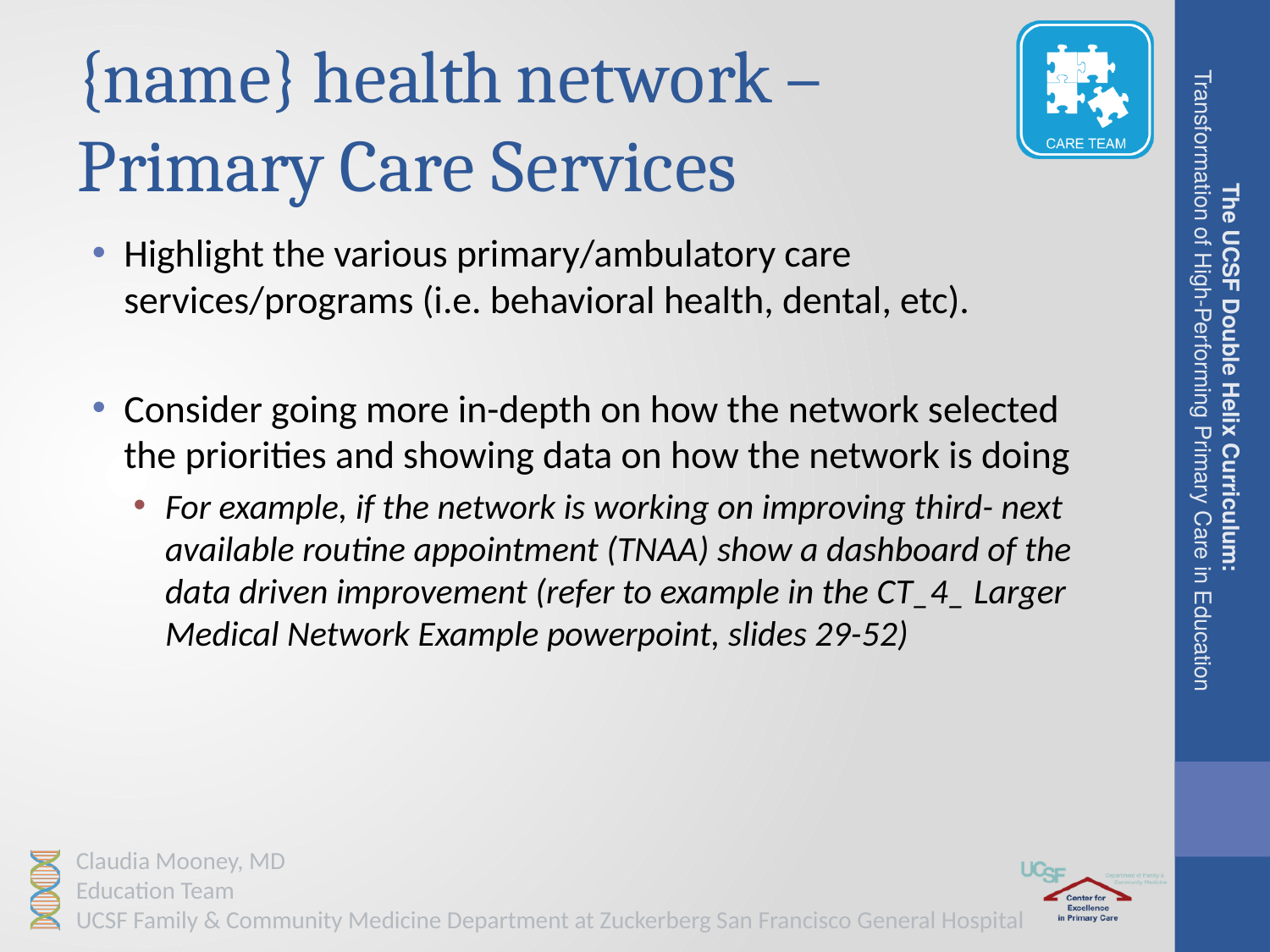

# {name} health network – Primary Care Services
Highlight the various primary/ambulatory care services/programs (i.e. behavioral health, dental, etc).

Consider going more in-depth on how the network selected the priorities and showing data on how the network is doing
For example, if the network is working on improving third- next available routine appointment (TNAA) show a dashboard of the data driven improvement (refer to example in the CT_4_ Larger Medical Network Example powerpoint, slides 29-52)
The UCSF Double Helix Curriculum:
Transformation of High-Performing Primary Care in Education